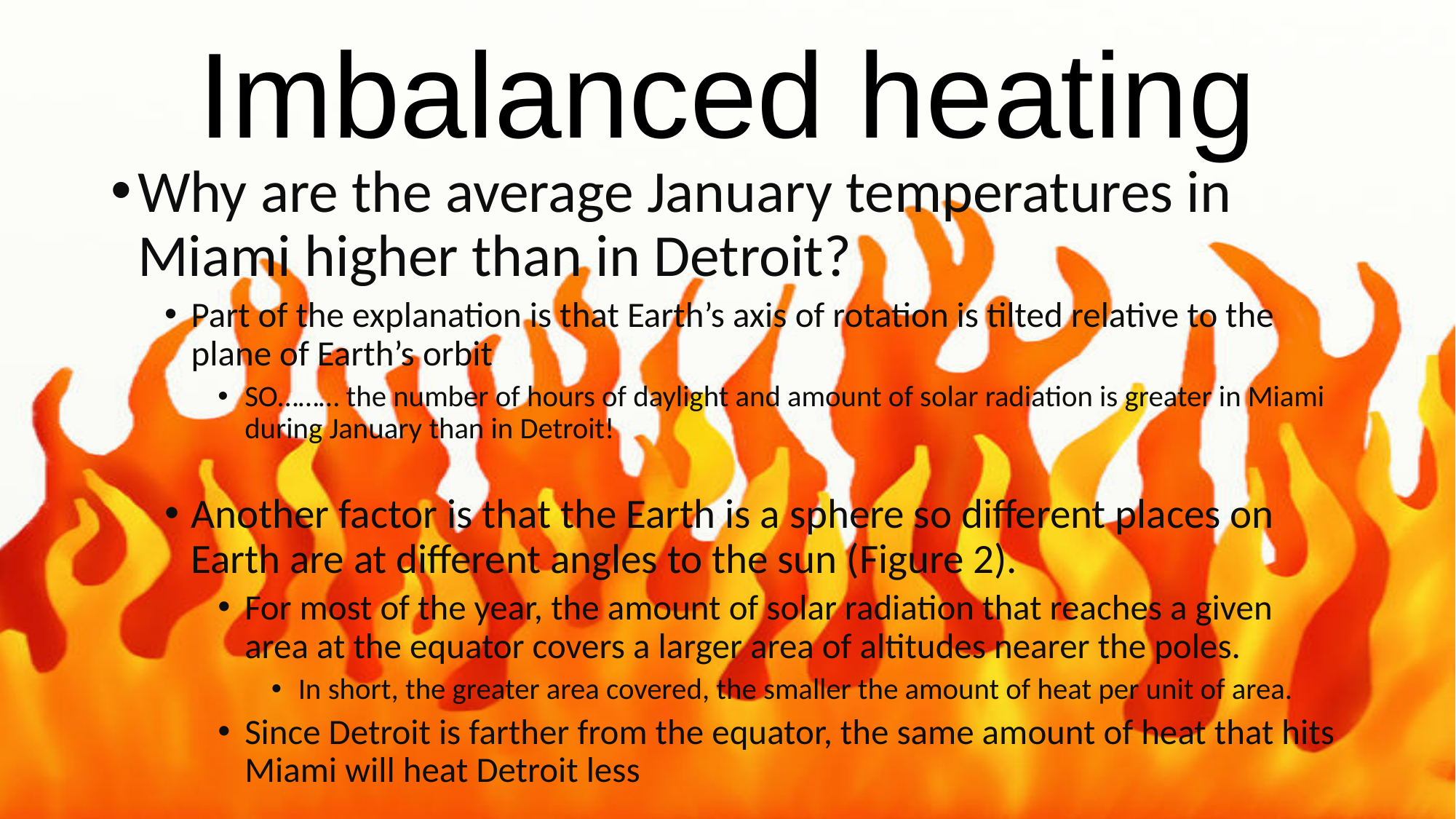

# Imbalanced heating
Why are the average January temperatures in Miami higher than in Detroit?
Part of the explanation is that Earth’s axis of rotation is tilted relative to the plane of Earth’s orbit
SO……… the number of hours of daylight and amount of solar radiation is greater in Miami during January than in Detroit!

Another factor is that the Earth is a sphere so different places on Earth are at different angles to the sun (Figure 2).
For most of the year, the amount of solar radiation that reaches a given area at the equator covers a larger area of altitudes nearer the poles.
In short, the greater area covered, the smaller the amount of heat per unit of area.
Since Detroit is farther from the equator, the same amount of heat that hits Miami will heat Detroit less